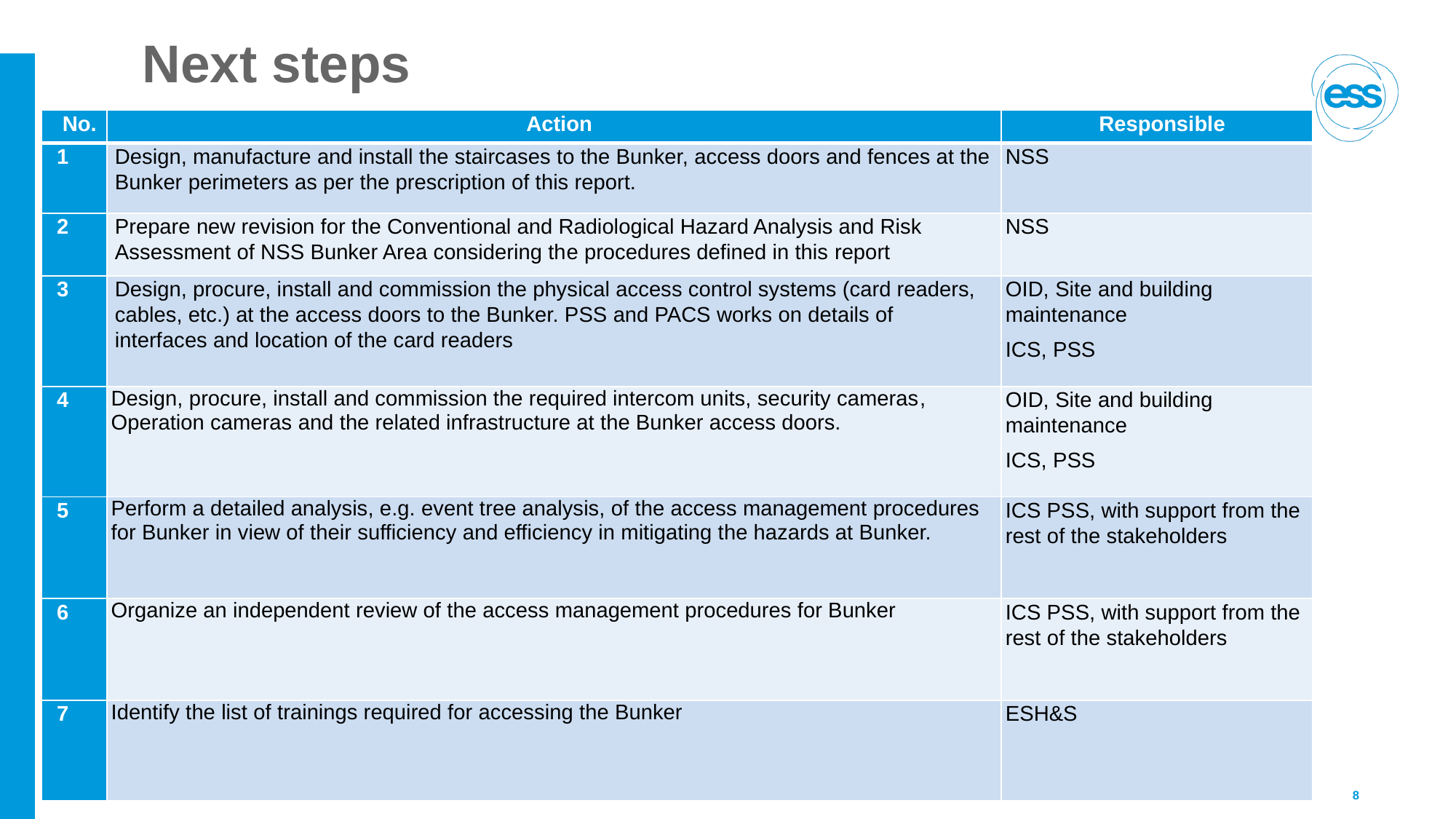

# Next steps
| No. | Action | Responsible |
| --- | --- | --- |
| 1 | Design, manufacture and install the staircases to the Bunker, access doors and fences at the Bunker perimeters as per the prescription of this report. | NSS |
| 2 | Prepare new revision for the Conventional and Radiological Hazard Analysis and Risk Assessment of NSS Bunker Area considering the procedures defined in this report | NSS |
| 3 | Design, procure, install and commission the physical access control systems (card readers, cables, etc.) at the access doors to the Bunker. PSS and PACS works on details of interfaces and location of the card readers | OID, Site and building maintenance ICS, PSS |
| 4 | Design, procure, install and commission the required intercom units, security cameras, Operation cameras and the related infrastructure at the Bunker access doors. | OID, Site and building maintenance ICS, PSS |
| 5 | Perform a detailed analysis, e.g. event tree analysis, of the access management procedures for Bunker in view of their sufficiency and efficiency in mitigating the hazards at Bunker. | ICS PSS, with support from the rest of the stakeholders |
| 6 | Organize an independent review of the access management procedures for Bunker | ICS PSS, with support from the rest of the stakeholders |
| 7 | Identify the list of trainings required for accessing the Bunker | ESH&S |
2024-04-24
PRESENTATION TITLE/FOOTER
8